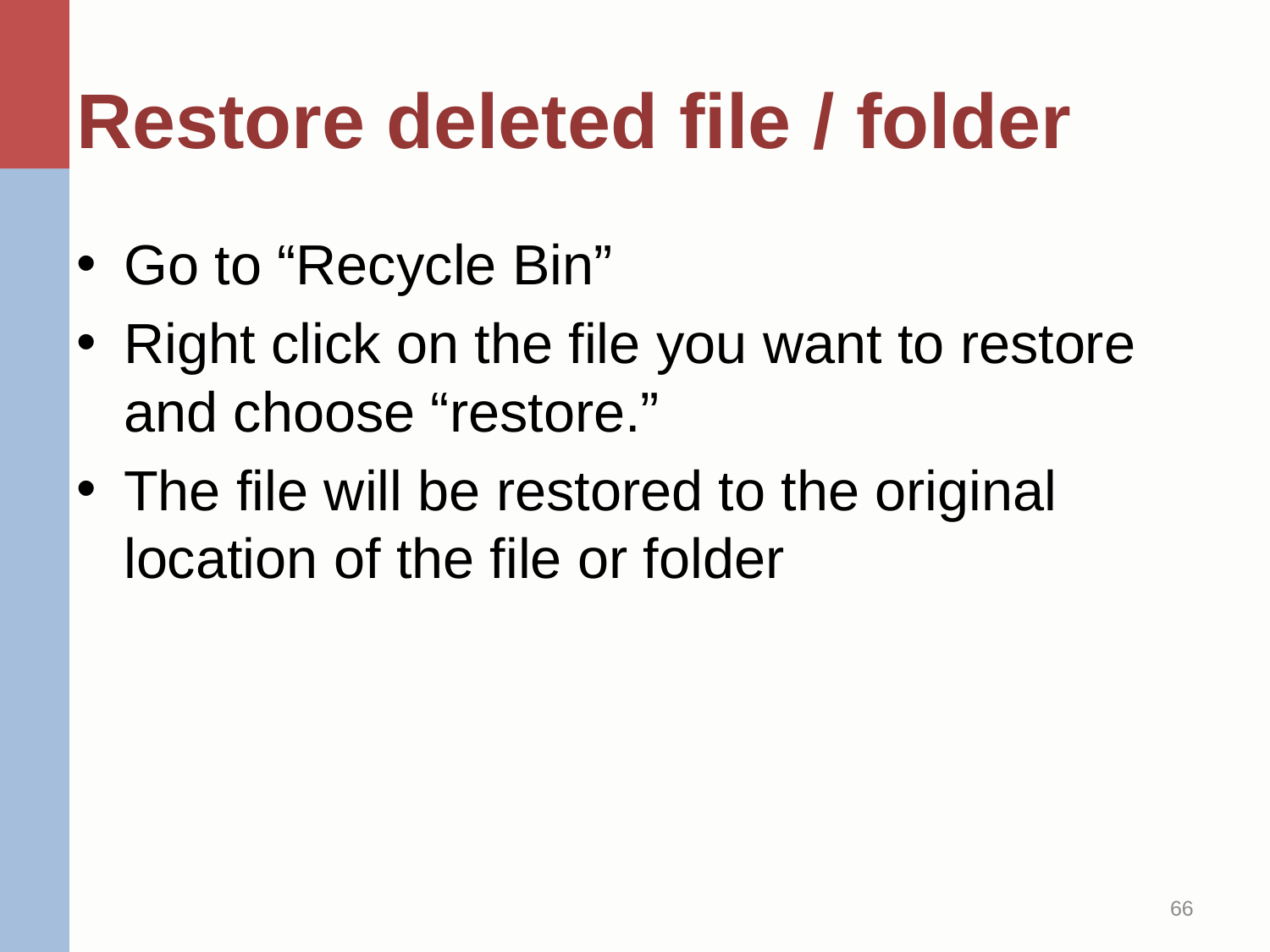

# Restore deleted file / folder
Go to “Recycle Bin”
Right click on the file you want to restore and choose “restore.”
The file will be restored to the original location of the file or folder
66